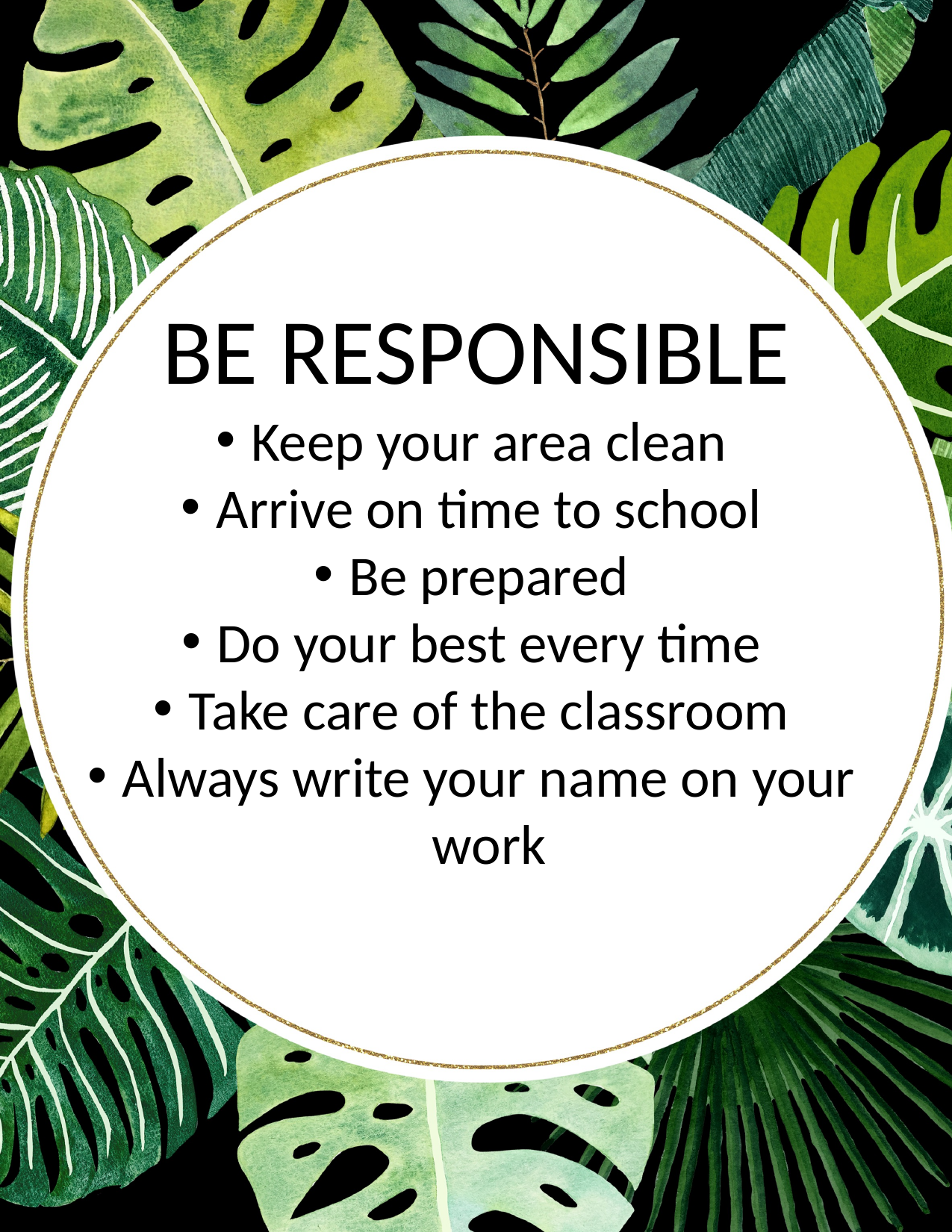

BE RESPONSIBLE
Keep your area clean
Arrive on time to school
Be prepared
Do your best every time
Take care of the classroom
Always write your name on your work